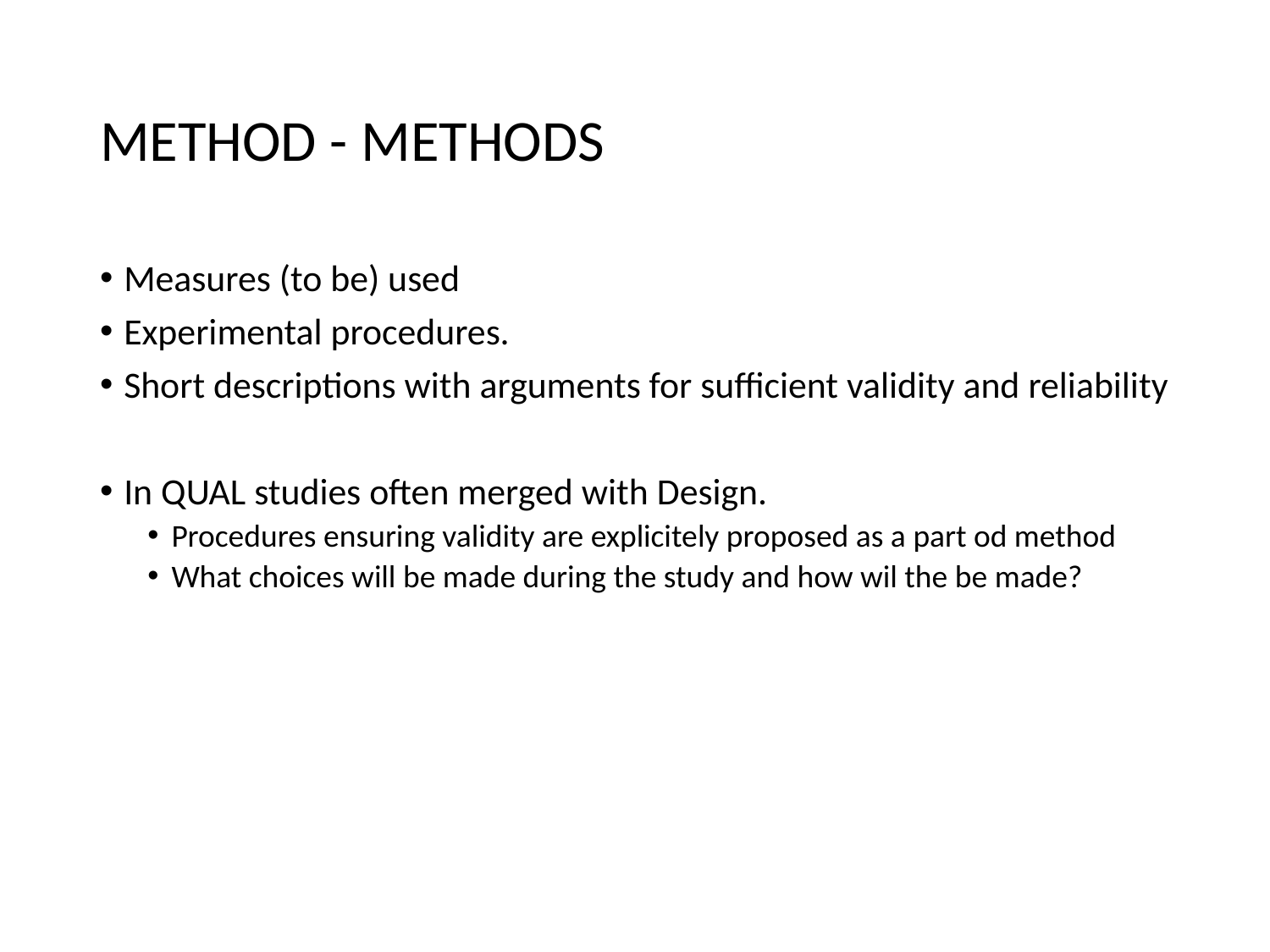

# METHOD - METHODS
Measures (to be) used
Experimental procedures.
Short descriptions with arguments for sufficient validity and reliability

In QUAL studies often merged with Design.
Procedures ensuring validity are explicitely proposed as a part od method
What choices will be made during the study and how wil the be made?